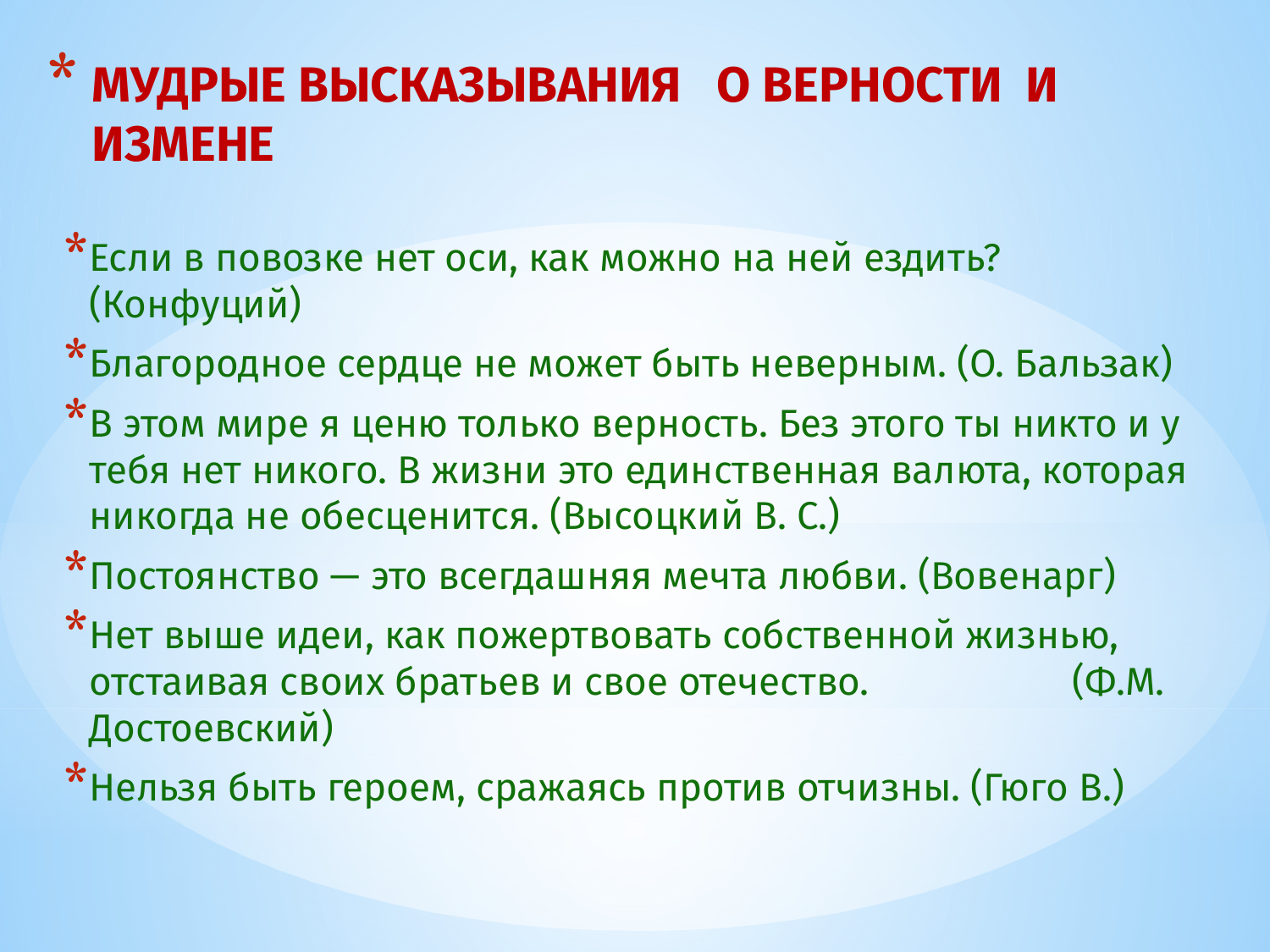

# МУДРЫЕ ВЫСКАЗЫВАНИЯ   О ВЕРНОСТИ  И ИЗМЕНЕ
Если в повозке нет оси, как можно на ней ездить? (Конфуций)
Благородное сердце не может быть неверным. (О. Бальзак)
В этом мире я ценю только верность. Без этого ты никто и у тебя нет никого. В жизни это единственная валюта, которая никогда не обесценится. (Высоцкий В. С.)
Постоянство — это всегдашняя мечта любви. (Вовенарг)
Нет выше идеи, как пожертвовать собственной жизнью, отстаивая своих братьев и свое отечество.                    (Ф.М. Достоевский)
Нельзя быть героем, сражаясь против отчизны. (Гюго В.)